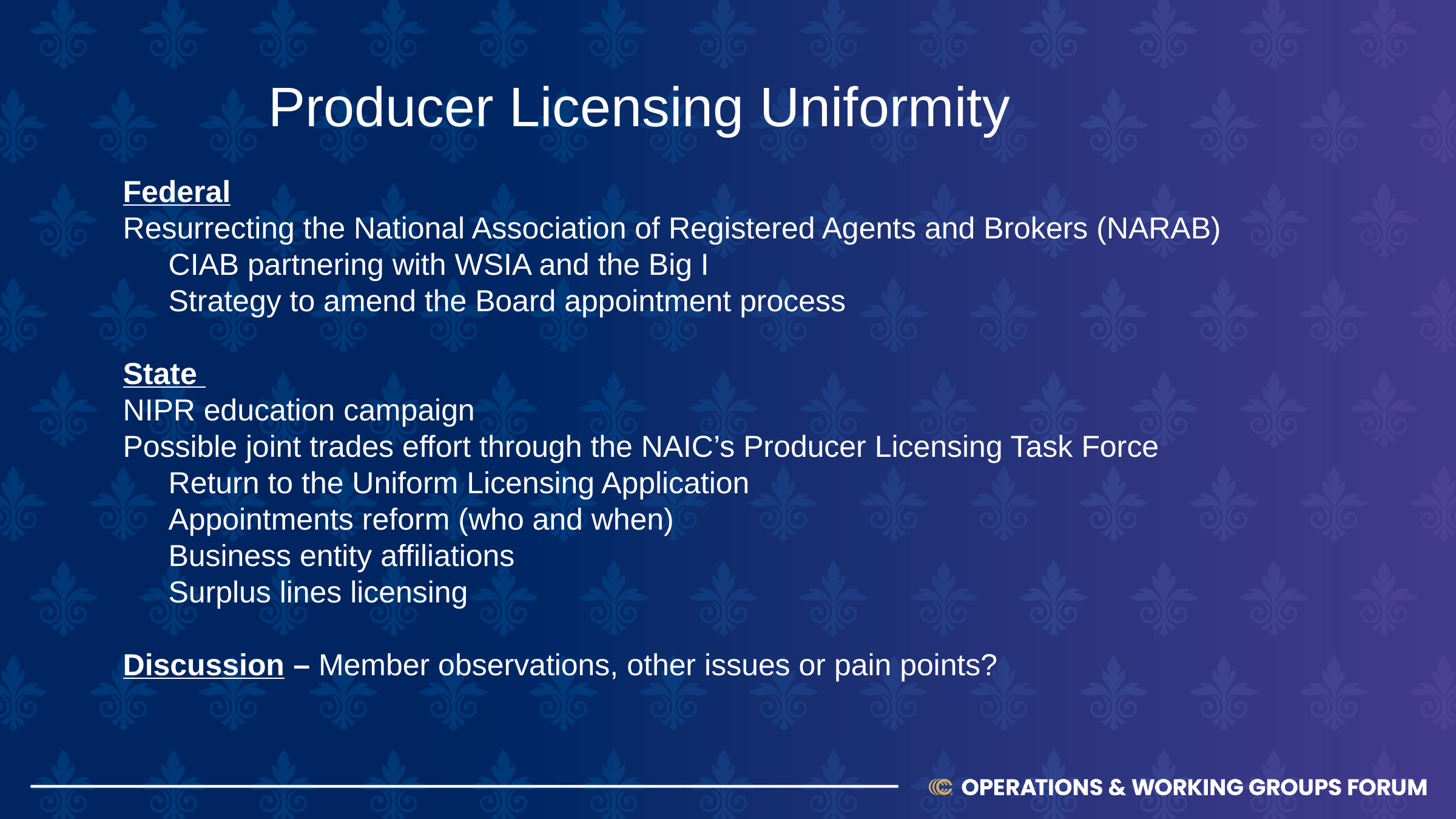

Producer Licensing Uniformity
Federal
Resurrecting the National Association of Registered Agents and Brokers (NARAB)
CIAB partnering with WSIA and the Big I
Strategy to amend the Board appointment process

State
NIPR education campaign
Possible joint trades effort through the NAIC’s Producer Licensing Task Force
Return to the Uniform Licensing Application
Appointments reform (who and when)
Business entity affiliations
Surplus lines licensing

Discussion – Member observations, other issues or pain points?